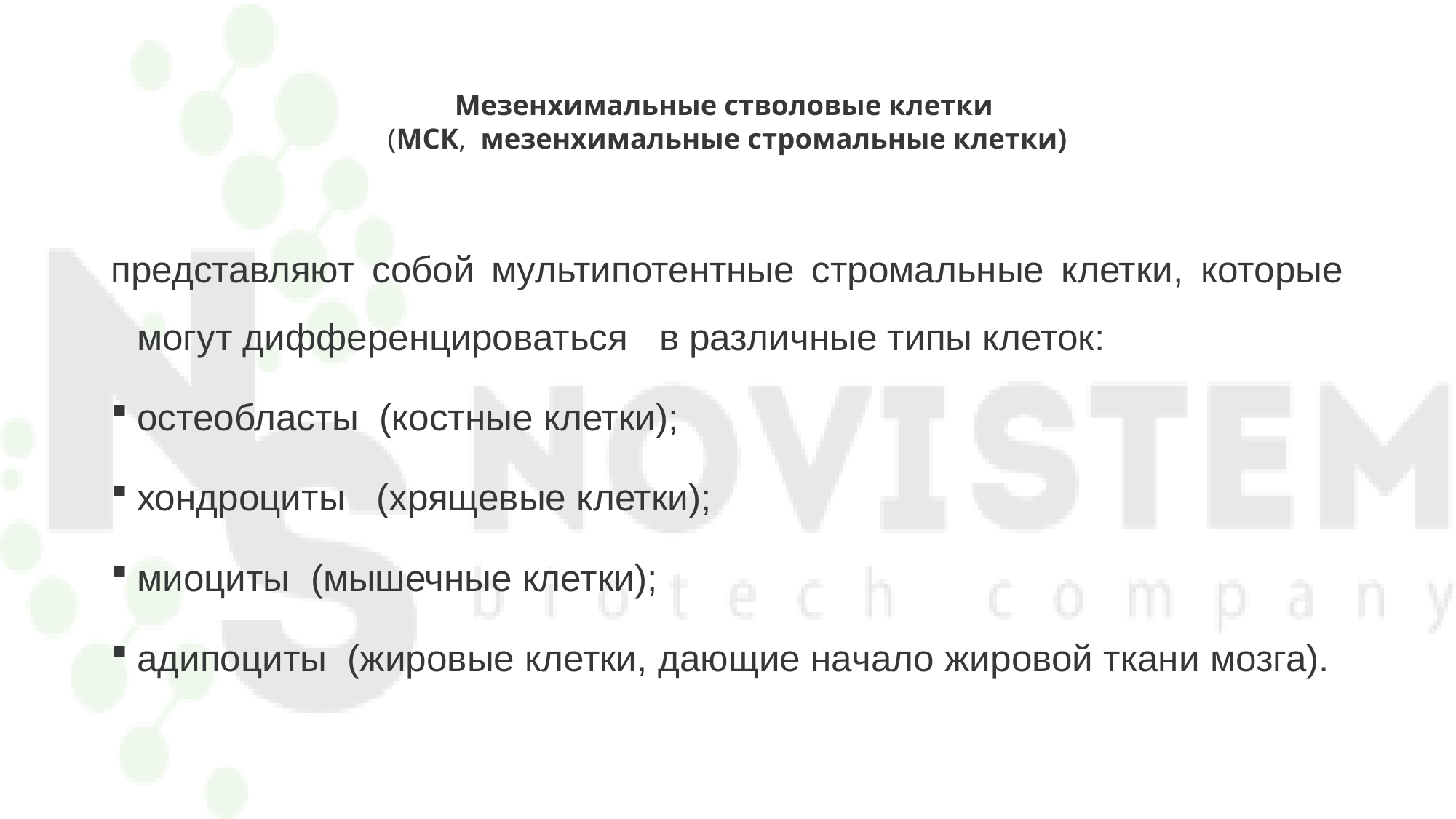

# Мезенхимальные стволовые клетки  (МСК,  мезенхимальные стромальные клетки)
представляют собой мультипотентные стромальные клетки, которые могут дифференцироваться   в различные типы клеток:
остеобласты  (костные клетки);
хондроциты   (хрящевые клетки);
миоциты  (мышечные клетки);
адипоциты  (жировые клетки, дающие начало жировой ткани мозга).